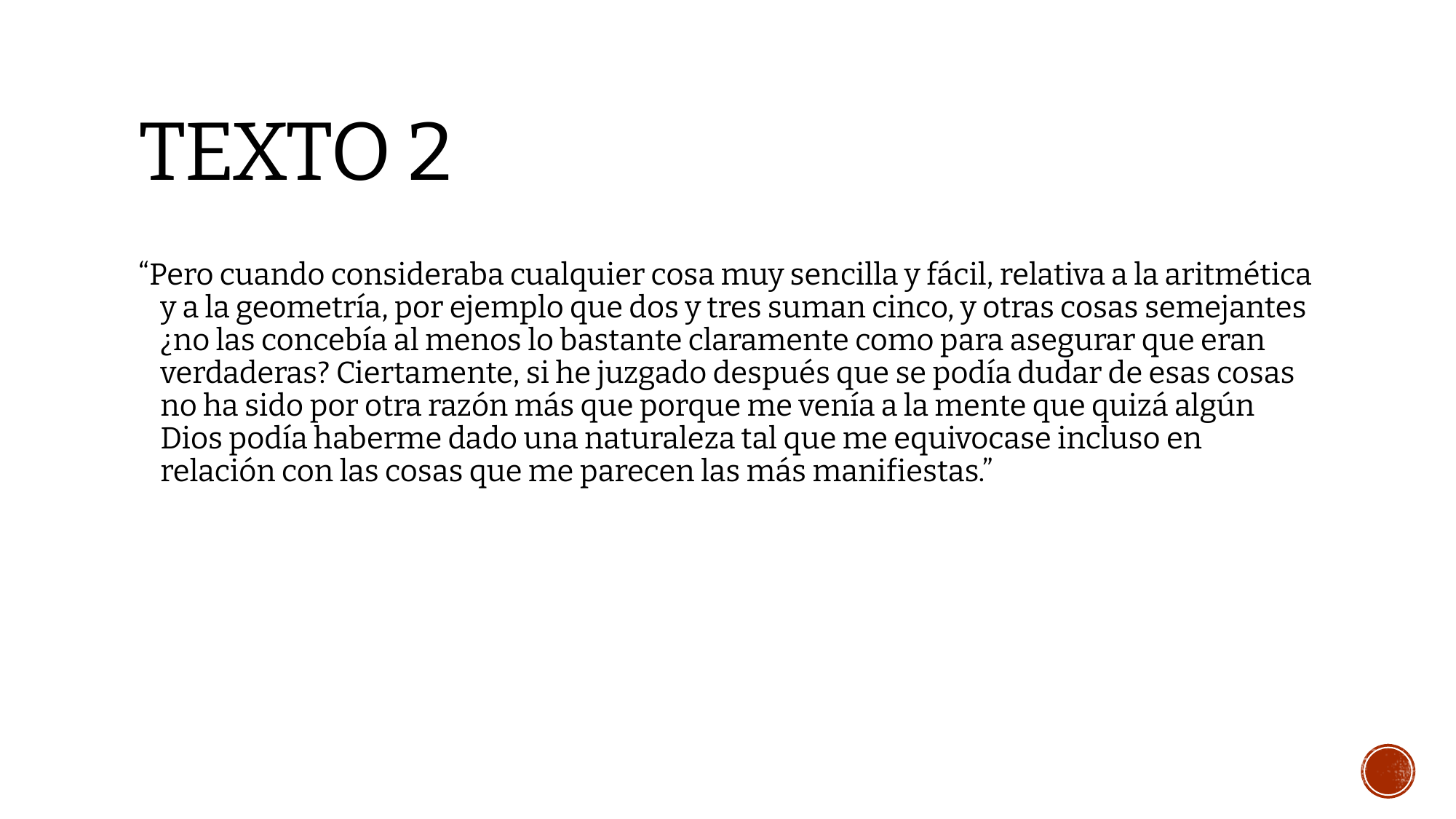

# TEXTO 2
“Pero cuando consideraba cualquier cosa muy sencilla y fácil, relativa a la aritmética y a la geometría, por ejemplo que dos y tres suman cinco, y otras cosas semejantes ¿no las concebía al menos lo bastante claramente como para asegurar que eran verdaderas? Ciertamente, si he juzgado después que se podía dudar de esas cosas no ha sido por otra razón más que porque me venía a la mente que quizá algún Dios podía haberme dado una naturaleza tal que me equivocase incluso en relación con las cosas que me parecen las más manifiestas.”